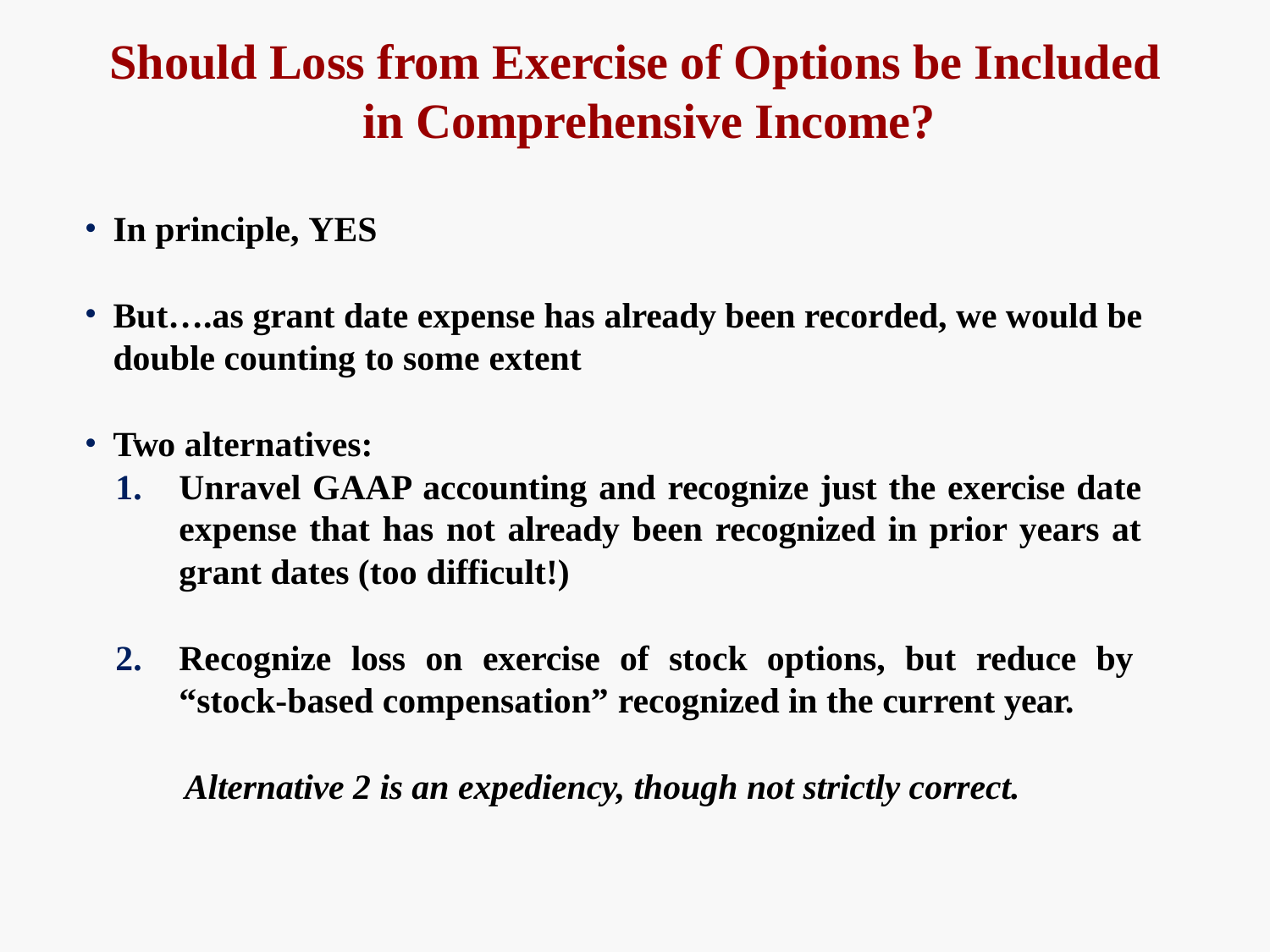

# Should Loss from Exercise of Options be Included  in Comprehensive Income?
In principle, YES

But….as grant date expense has already been recorded, we would be  double counting to some extent

Two alternatives:
Unravel GAAP accounting and recognize just the exercise date  expense that has not already been recognized in prior years at  grant dates (too difficult!)

Recognize loss on exercise of stock options, but reduce by  “stock-based compensation” recognized in the current year.

Alternative 2 is an expediency, though not strictly correct.